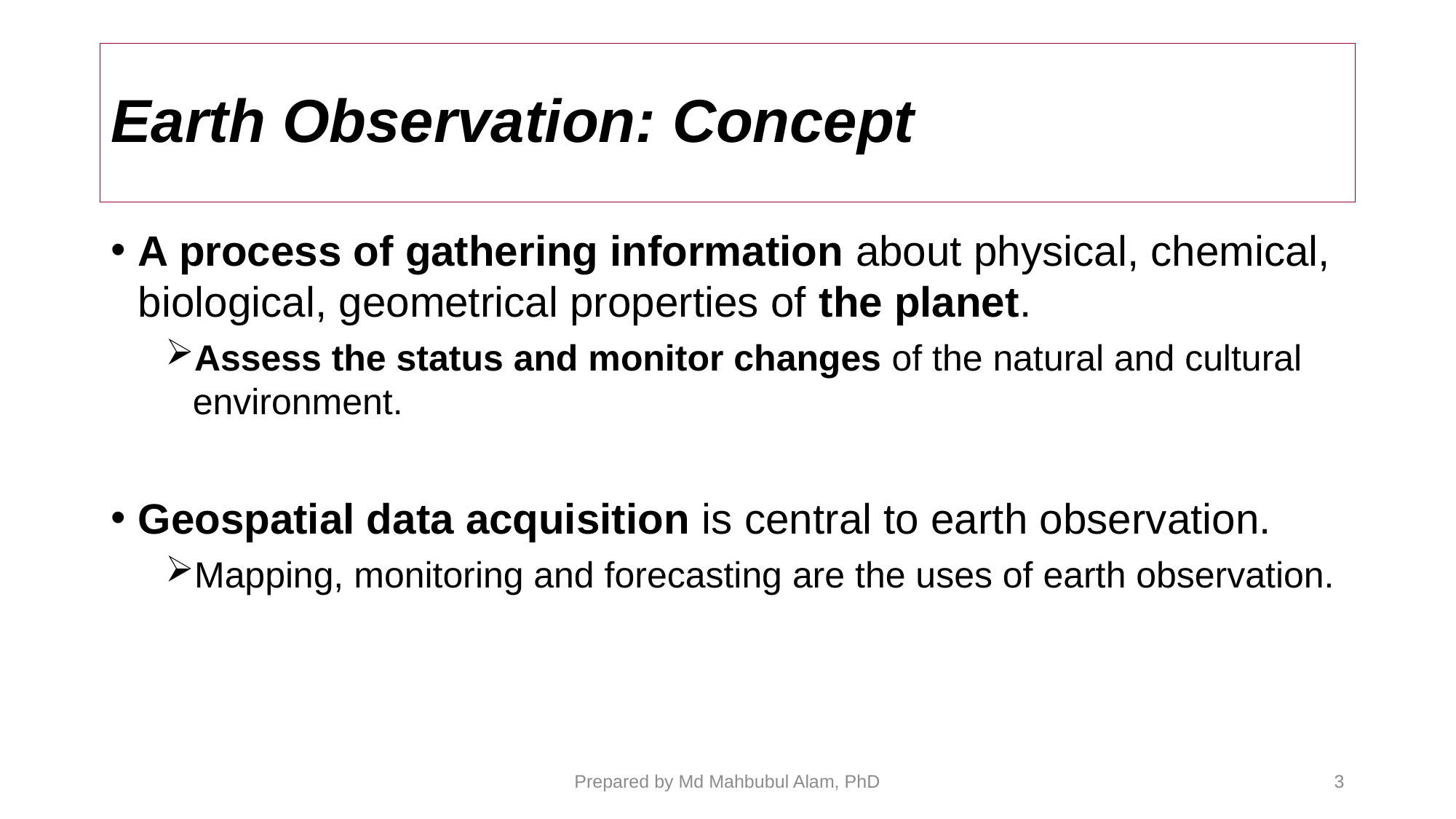

# Earth Observation: Concept
A process of gathering information about physical, chemical, biological, geometrical properties of the planet.
Assess the status and monitor changes of the natural and cultural environment.

Geospatial data acquisition is central to earth observation.
Mapping, monitoring and forecasting are the uses of earth observation.
Prepared by Md Mahbubul Alam, PhD
3